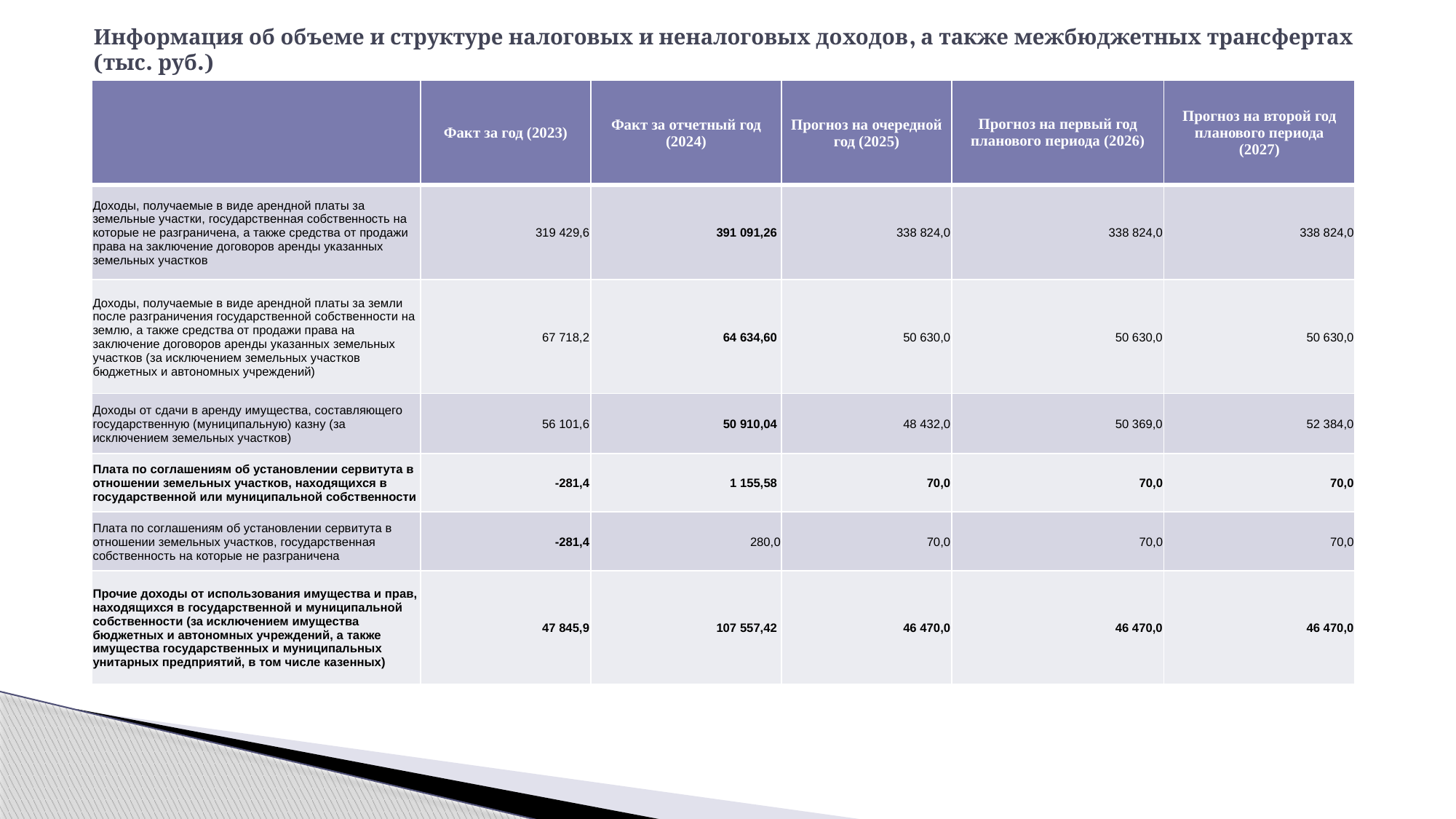

# Информация об объеме и структуре налоговых и неналоговых доходов, а также межбюджетных трансфертах (тыс. руб.)
|  | Факт за год (2023) | Факт за отчетный год (2024) | Прогноз на очередной год (2025) | Прогноз на первый год планового периода (2026) | Прогноз на второй год планового периода (2027) |
| --- | --- | --- | --- | --- | --- |
| Доходы, получаемые в виде арендной платы за земельные участки, государственная собственность на которые не разграничена, а также средства от продажи права на заключение договоров аренды указанных земельных участков | 319 429,6 | 391 091,26 | 338 824,0 | 338 824,0 | 338 824,0 |
| Доходы, получаемые в виде арендной платы за земли после разграничения государственной собственности на землю, а также средства от продажи права на заключение договоров аренды указанных земельных участков (за исключением земельных участков бюджетных и автономных учреждений) | 67 718,2 | 64 634,60 | 50 630,0 | 50 630,0 | 50 630,0 |
| Доходы от сдачи в аренду имущества, составляющего государственную (муниципальную) казну (за исключением земельных участков) | 56 101,6 | 50 910,04 | 48 432,0 | 50 369,0 | 52 384,0 |
| Плата по соглашениям об установлении сервитута в отношении земельных участков, находящихся в государственной или муниципальной собственности | -281,4 | 1 155,58 | 70,0 | 70,0 | 70,0 |
| Плата по соглашениям об установлении сервитута в отношении земельных участков, государственная собственность на которые не разграничена | -281,4 | 280,0 | 70,0 | 70,0 | 70,0 |
| Прочие доходы от использования имущества и прав, находящихся в государственной и муниципальной собственности (за исключением имущества бюджетных и автономных учреждений, а также имущества государственных и муниципальных унитарных предприятий, в том числе казенных) | 47 845,9 | 107 557,42 | 46 470,0 | 46 470,0 | 46 470,0 |